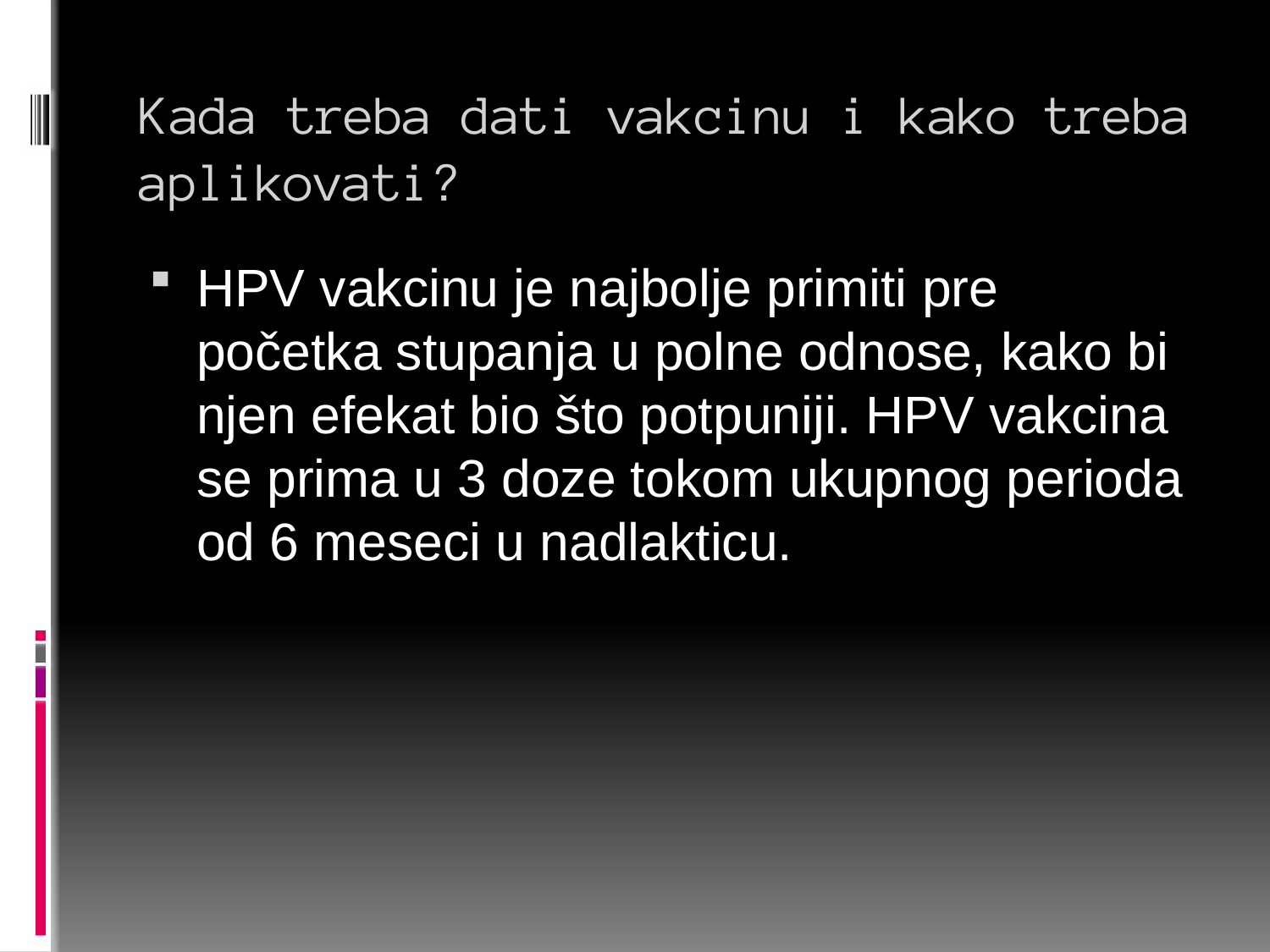

# Kada treba dati vakcinu i kako treba aplikovati?
HPV vakcinu je najbolje primiti pre početka stupanja u polne odnose, kako bi njen efekat bio što potpuniji. HPV vakcina se prima u 3 doze tokom ukupnog perioda od 6 meseci u nadlakticu.